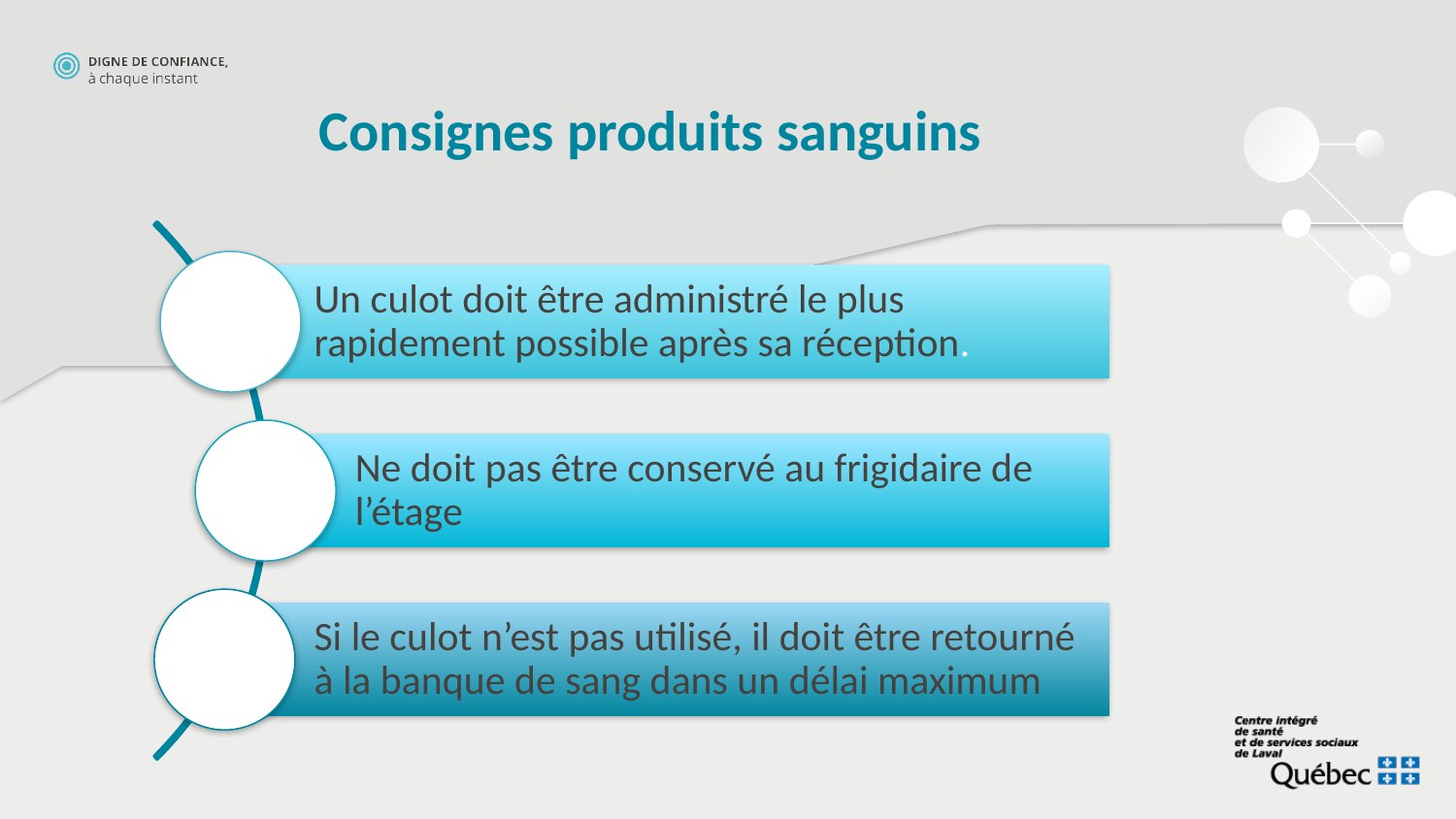

Consignes produits sanguins
Un culot doit être administré le plus rapidement possible après sa réception.
Ne doit pas être conservé au frigidaire de l’étage
Si le culot n’est pas utilisé, il doit être retourné à la banque de sang dans un délai maximum